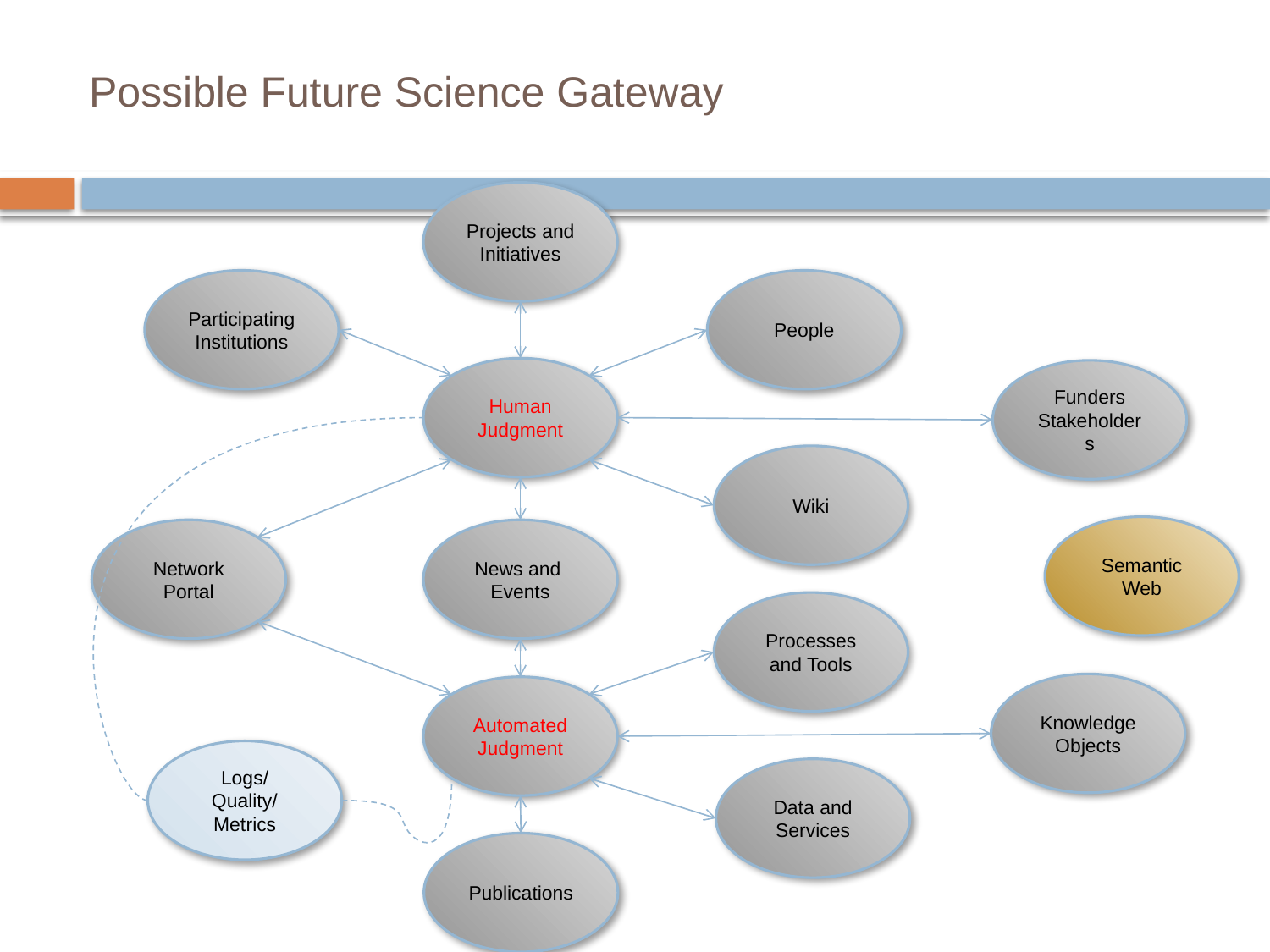

# Possible Future Science Gateway
Projects and Initiatives
Participating Institutions
People
Human Judgment
Funders
Stakeholders
Wiki
Semantic Web
Network Portal
News and  Events
Processes and Tools
Knowledge Objects
Automated
Judgment
Logs/ Quality/
Metrics
Data and Services
Publications
46